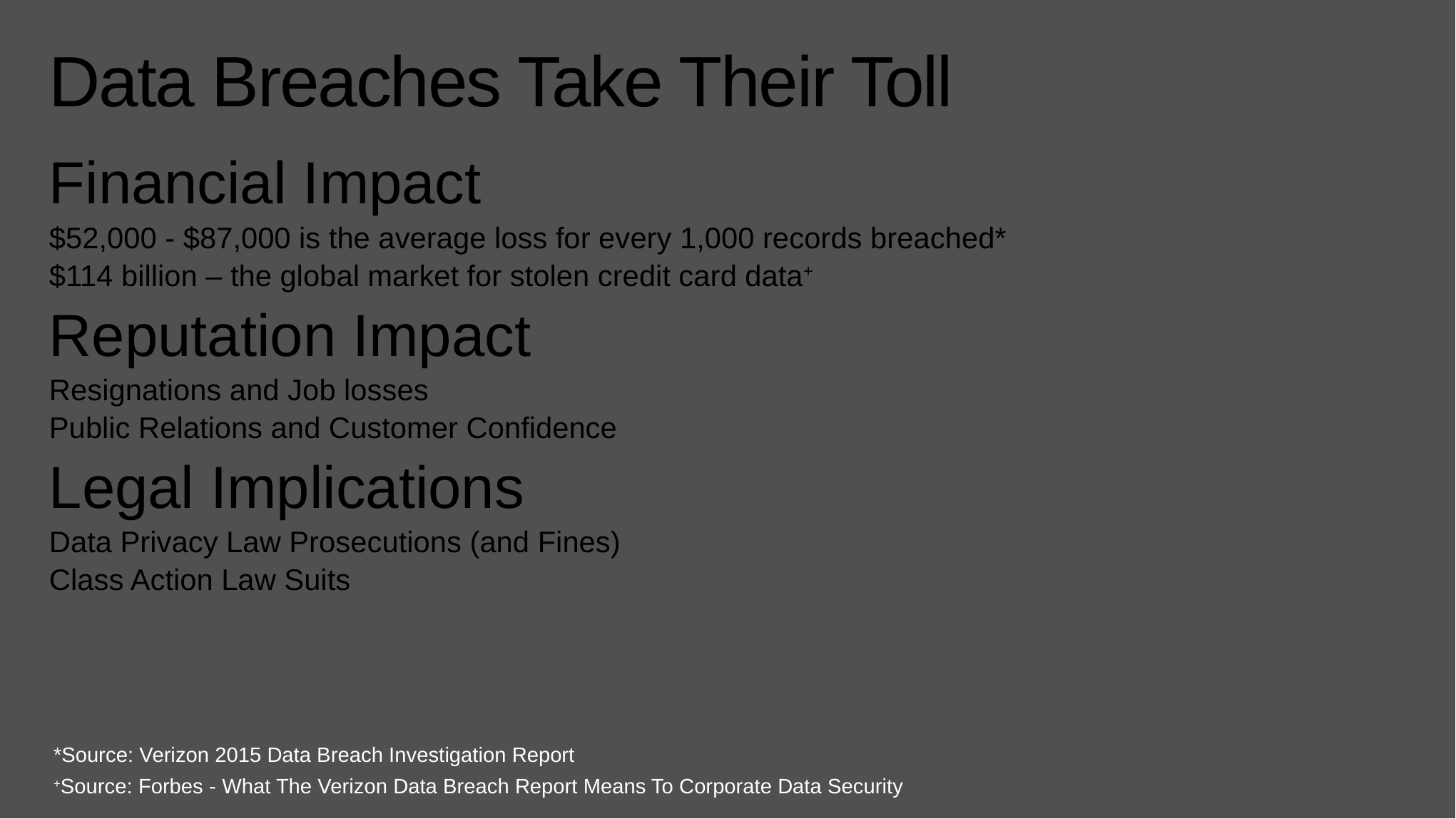

# Data Breaches Take Their Toll
Financial Impact
$52,000 - $87,000 is the average loss for every 1,000 records breached*
$114 billion – the global market for stolen credit card data+
Reputation Impact
Resignations and Job losses
Public Relations and Customer Confidence
Legal Implications
Data Privacy Law Prosecutions (and Fines)
Class Action Law Suits
*Source: Verizon 2015 Data Breach Investigation Report
+Source: Forbes - What The Verizon Data Breach Report Means To Corporate Data Security